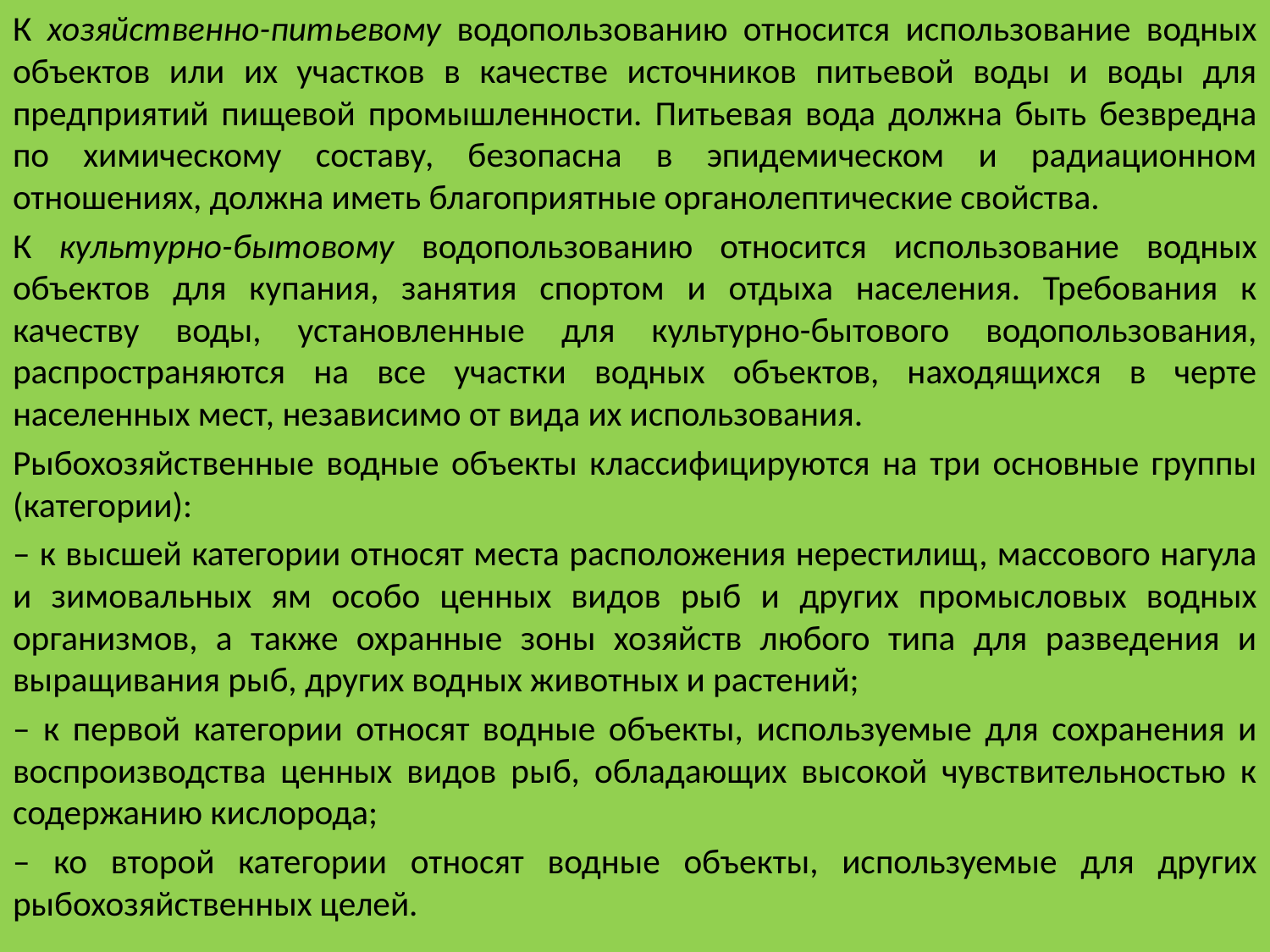

К хозяйственно-питьевому водопользованию относится использование водных объектов или их участков в качестве источников питьевой воды и воды для предприятий пищевой промышленности. Питьевая вода должна быть безвредна по химическому составу, безопасна в эпидемическом и радиационном отношениях, должна иметь благоприятные органолептические свойства.
К культурно-бытовому водопользованию относится использование водных объектов для купания, занятия спортом и отдыха населения. Требования к качеству воды, установленные для культурно-бытового водопользования, распространяются на все участки водных объектов, находящихся в черте населенных мест, независимо от вида их использования.
Рыбохозяйственные водные объекты классифицируются на три основные группы (категории):
– к высшей категории относят места расположения нерестилищ, массового нагула и зимовальных ям особо ценных видов рыб и других промысловых водных организмов, а также охранные зоны хозяйств любого типа для разведения и выращивания рыб, других водных животных и растений;
– к первой категории относят водные объекты, используемые для сохранения и воспроизводства ценных видов рыб, обладающих высокой чувствительностью к содержанию кислорода;
– ко второй категории относят водные объекты, используемые для других рыбохозяйственных целей.